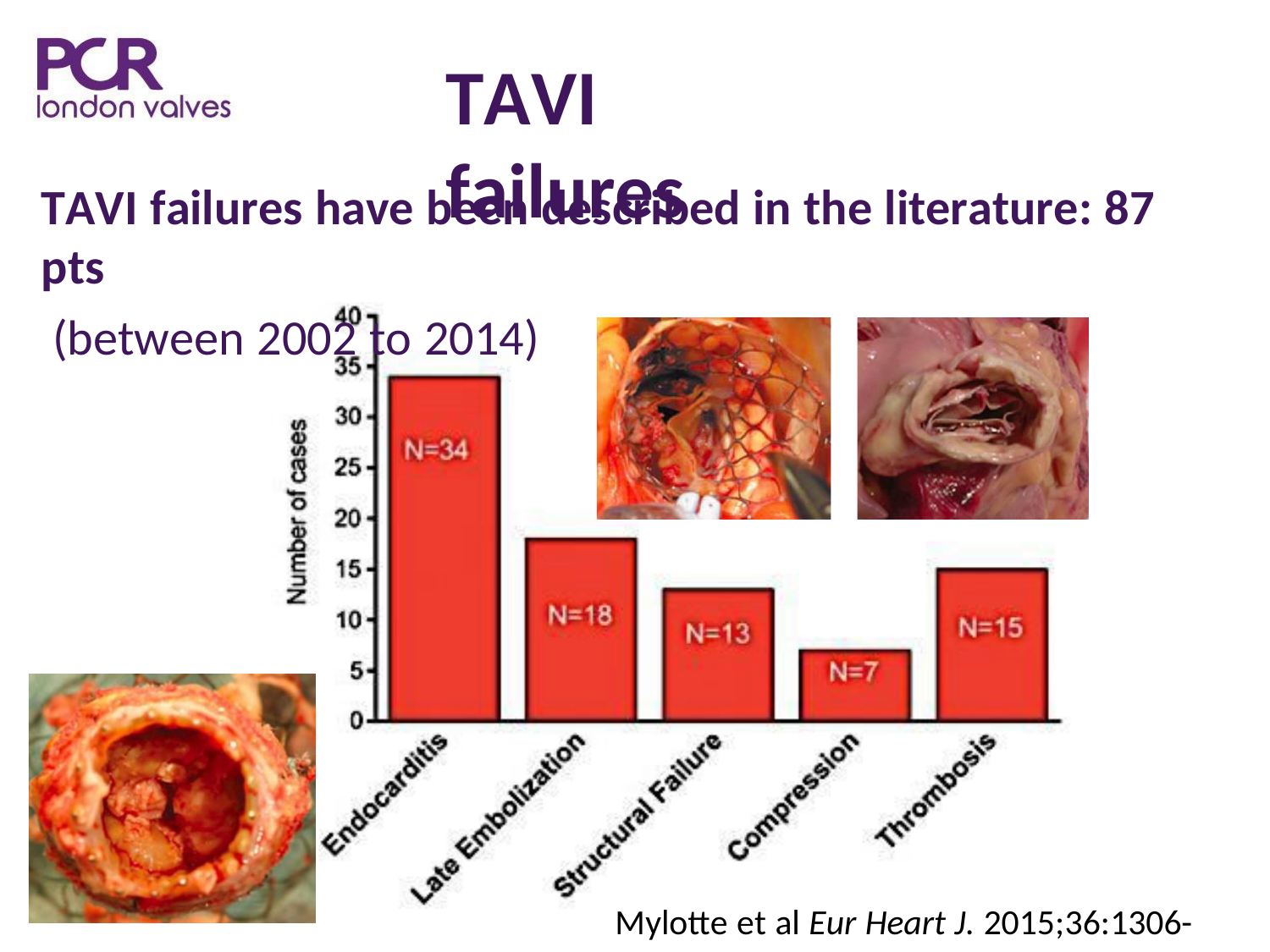

TAVI failures
TAVI failures have been described in the literature: 87 pts
(between 2002 to 2014)

Mylotte et al Eur Heart J. 2015;36:1306-27.